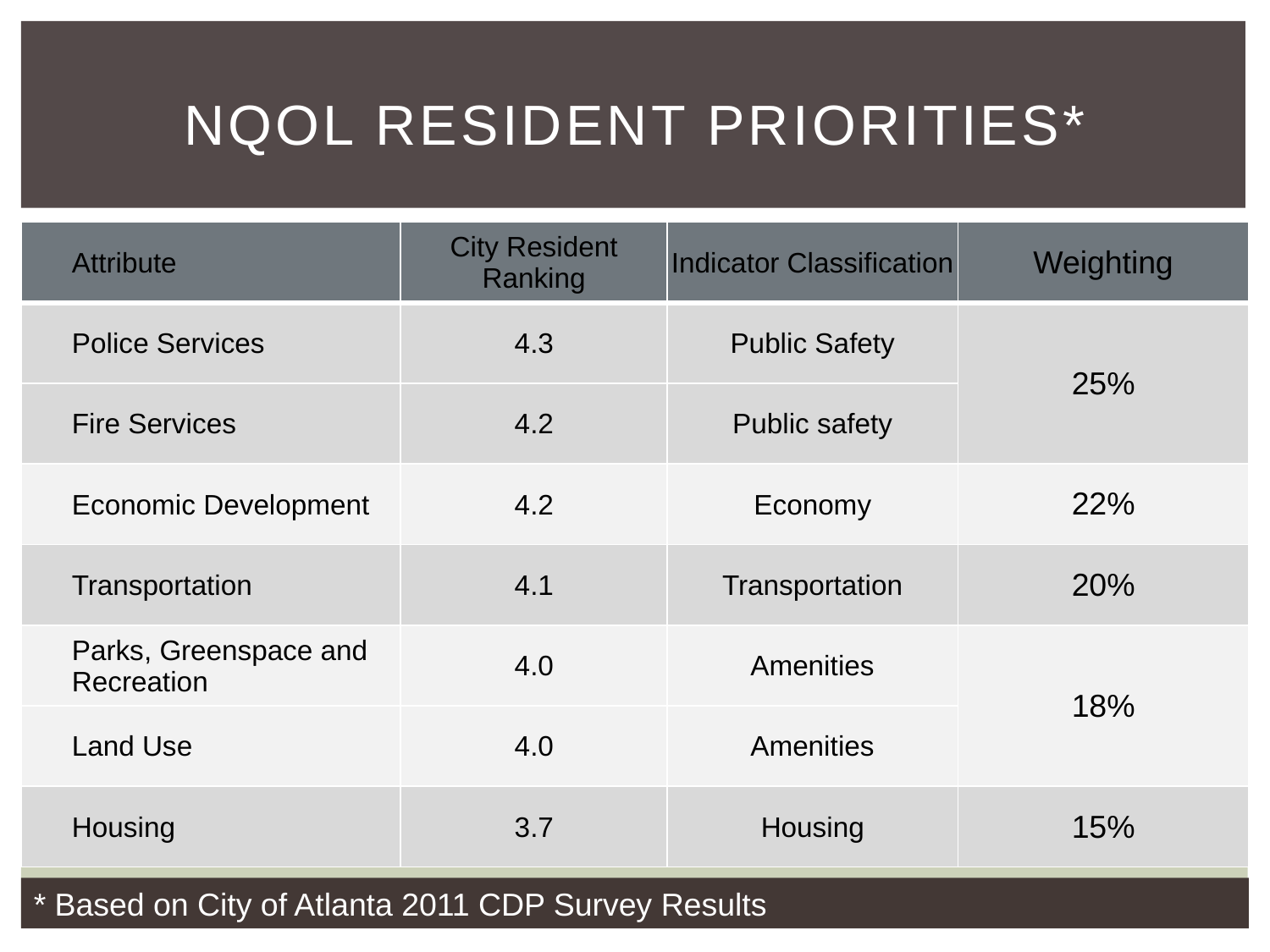

# NQOL Resident Priorities*
| Attribute | City Resident Ranking | Indicator Classification | Weighting |
| --- | --- | --- | --- |
| Police Services | 4.3 | Public Safety | 25% |
| Fire Services | 4.2 | Public safety |  |
| Economic Development | 4.2 | Economy | 22% |
| Transportation | 4.1 | Transportation | 20% |
| Parks, Greenspace and Recreation | 4.0 | Amenities | 18% |
| Land Use | 4.0 | Amenities |  |
| Housing | 3.7 | Housing | 15% |
* Based on City of Atlanta 2011 CDP Survey Results